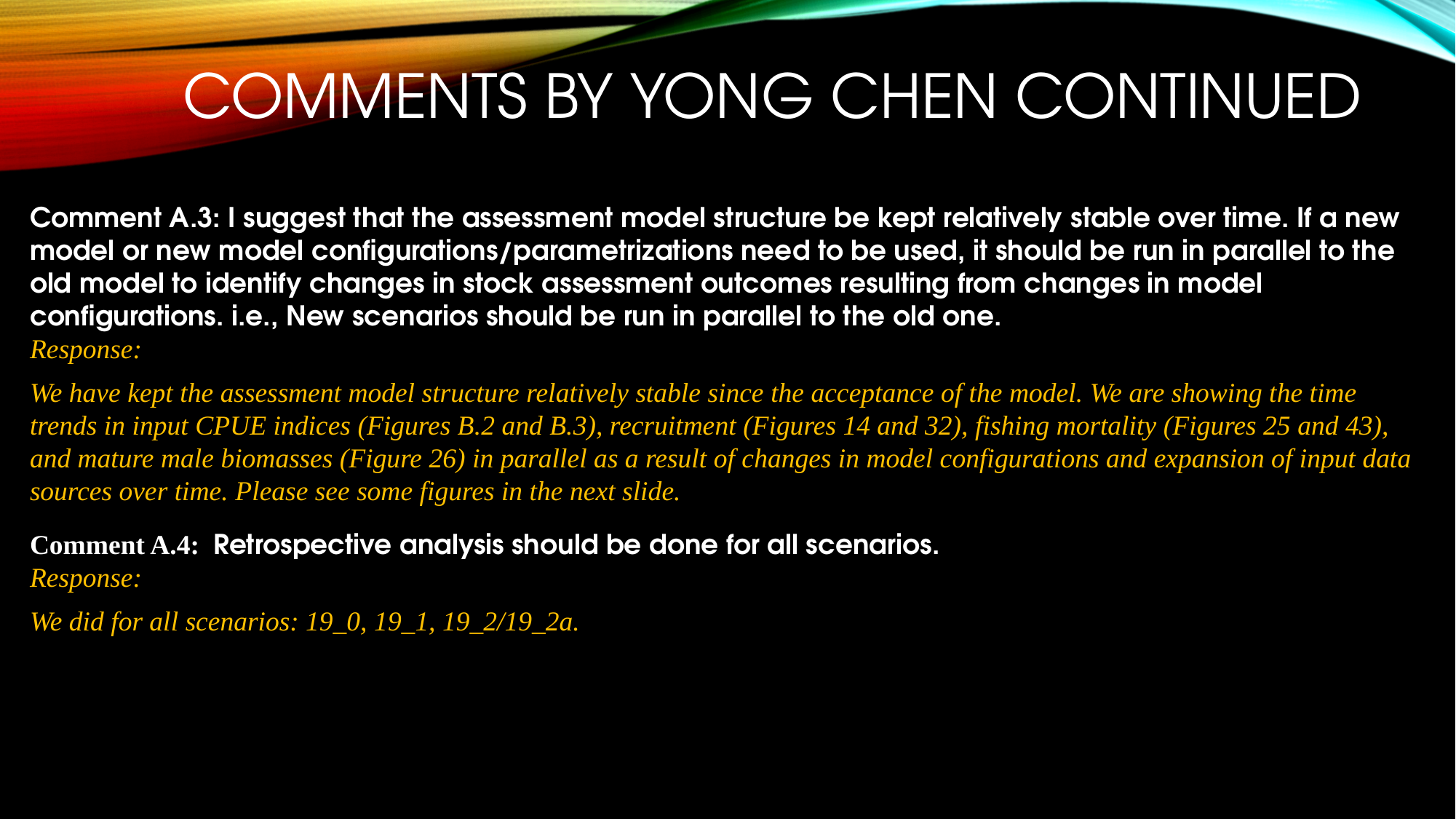

# Comments by Yong Chen continued
Comment A.3: I suggest that the assessment model structure be kept relatively stable over time. If a new model or new model configurations/parametrizations need to be used, it should be run in parallel to the old model to identify changes in stock assessment outcomes resulting from changes in model configurations. i.e., New scenarios should be run in parallel to the old one.
Response:
We have kept the assessment model structure relatively stable since the acceptance of the model. We are showing the time trends in input CPUE indices (Figures B.2 and B.3), recruitment (Figures 14 and 32), fishing mortality (Figures 25 and 43), and mature male biomasses (Figure 26) in parallel as a result of changes in model configurations and expansion of input data sources over time. Please see some figures in the next slide.
Comment A.4:  Retrospective analysis should be done for all scenarios.
Response:
We did for all scenarios: 19_0, 19_1, 19_2/19_2a.